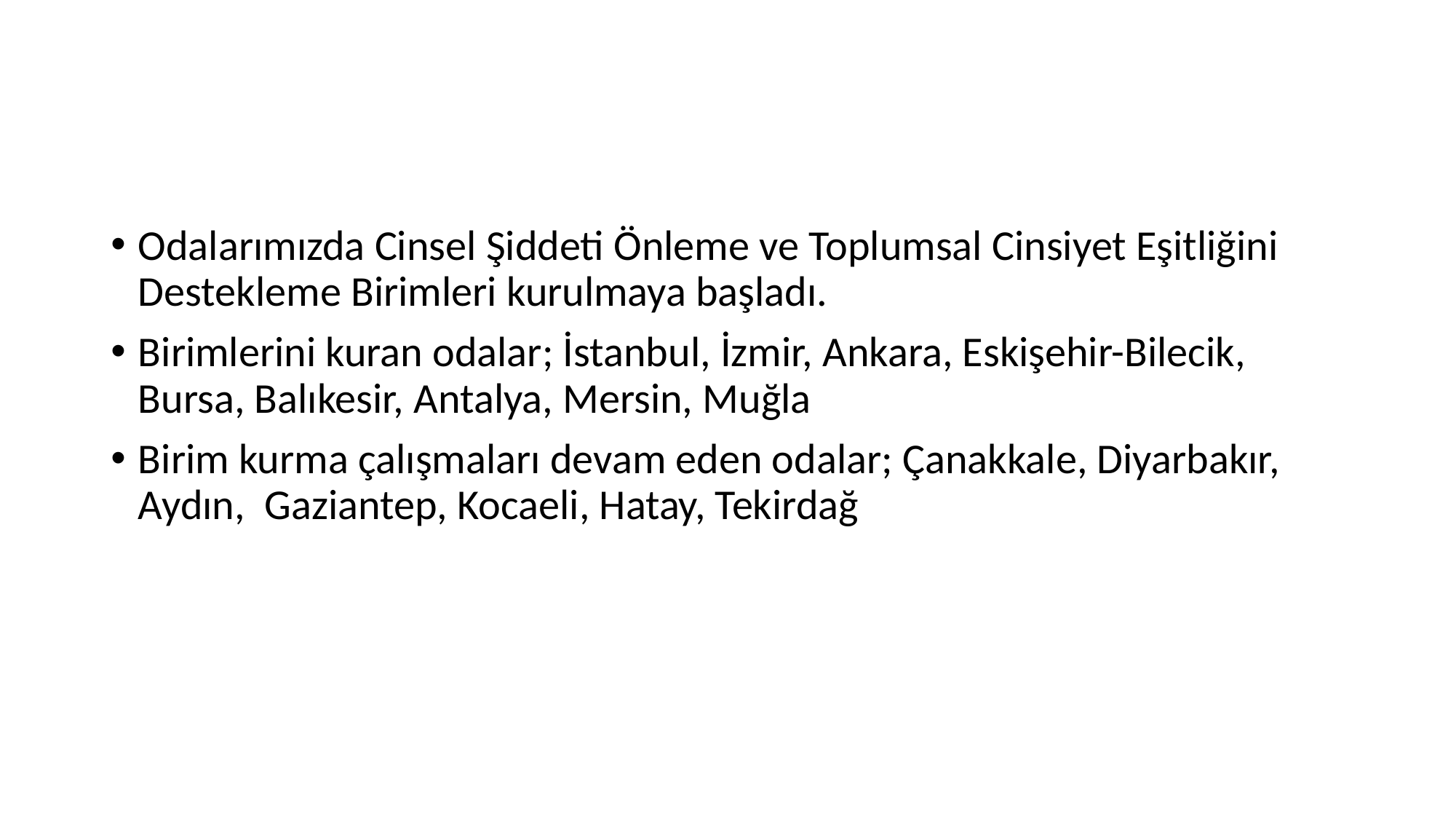

#
Odalarımızda Cinsel Şiddeti Önleme ve Toplumsal Cinsiyet Eşitliğini Destekleme Birimleri kurulmaya başladı.
Birimlerini kuran odalar; İstanbul, İzmir, Ankara, Eskişehir-Bilecik, Bursa, Balıkesir, Antalya, Mersin, Muğla
Birim kurma çalışmaları devam eden odalar; Çanakkale, Diyarbakır, Aydın,  Gaziantep, Kocaeli, Hatay, Tekirdağ